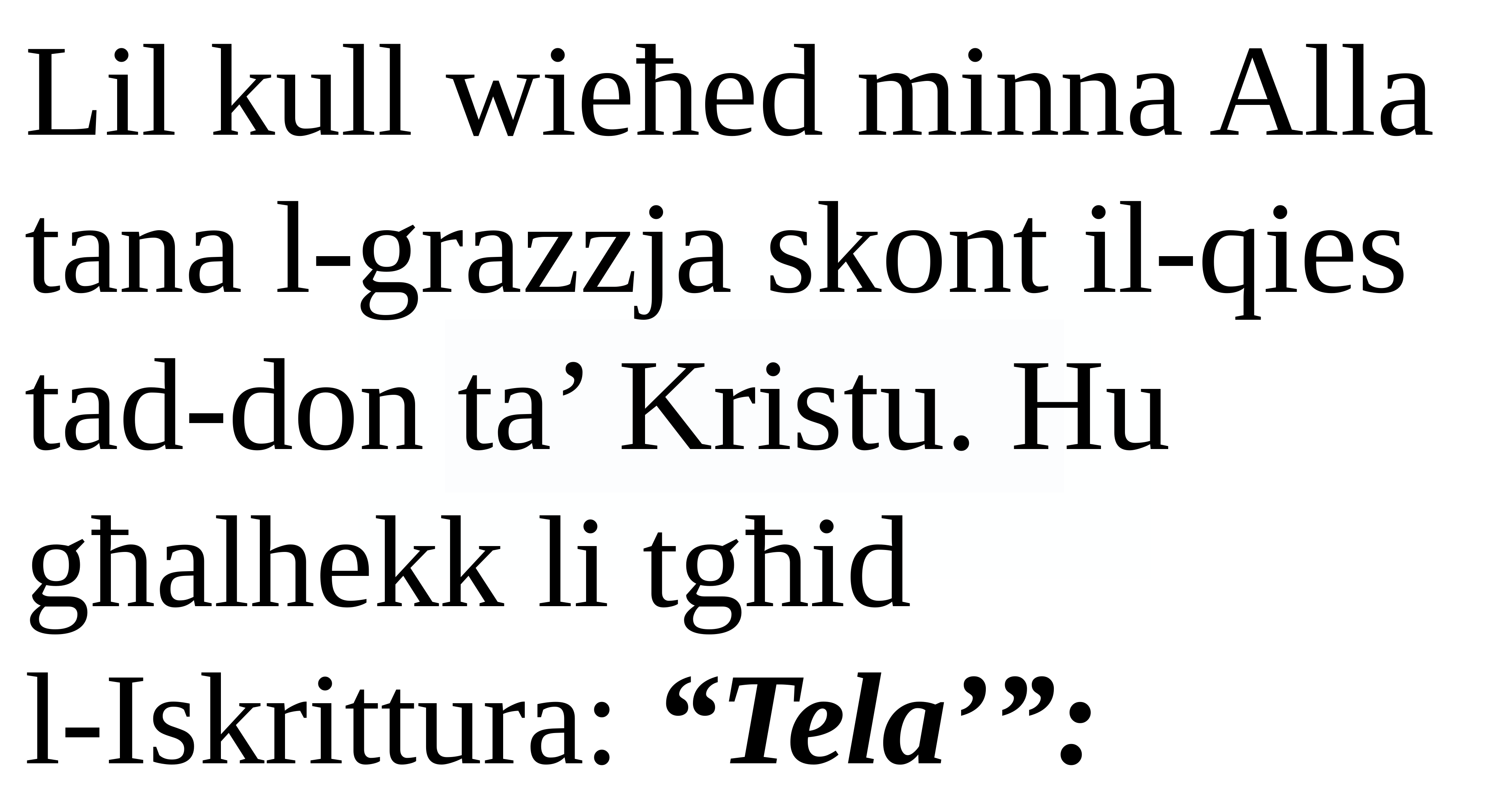

Lil kull wieħed minna Alla tana l-grazzja skont il-qies tad-don ta’ Kristu. Hu għalhekk li tgħid
l-Iskrittura: “Tela’”: